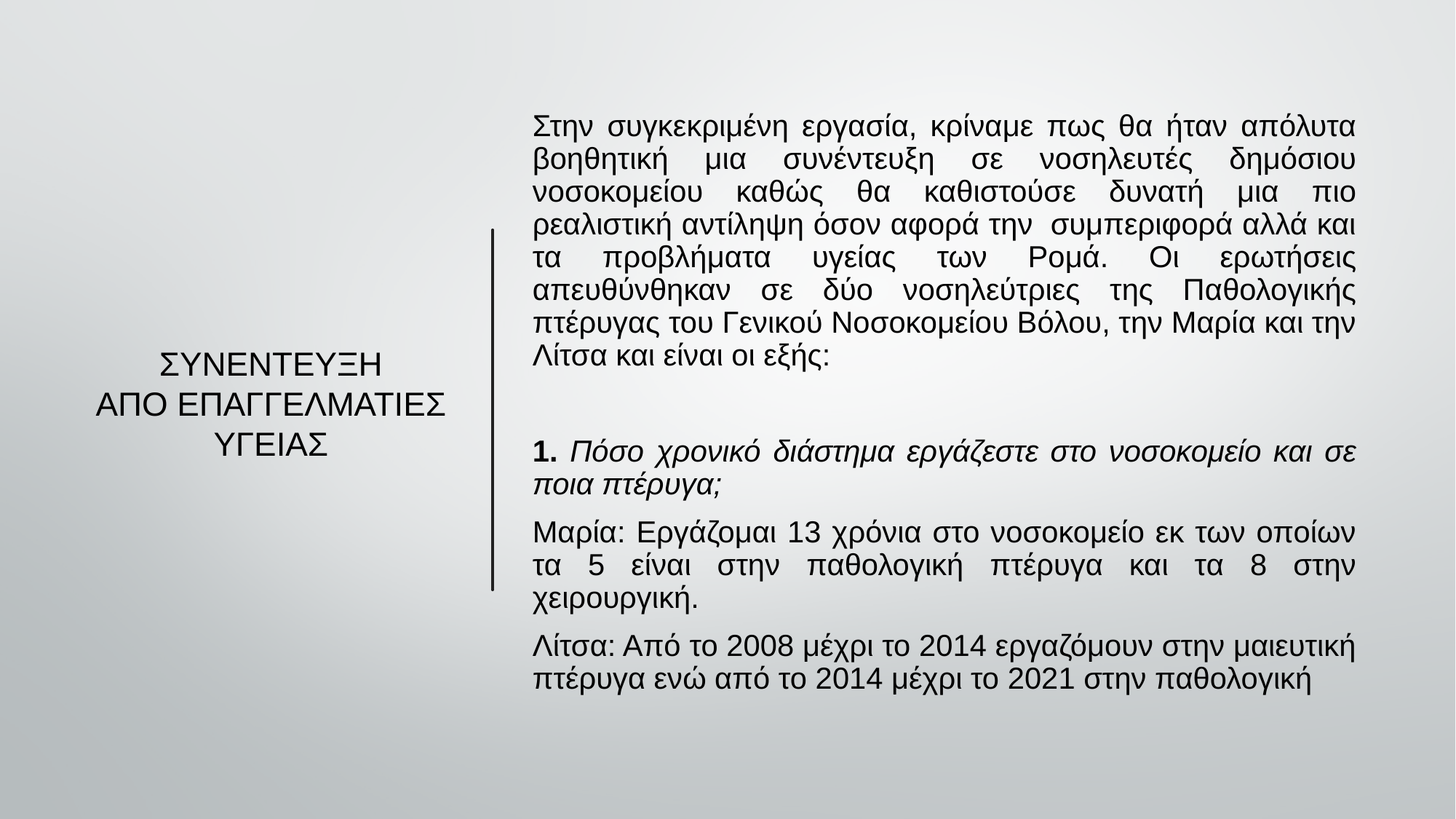

# ΣΥΝΕΝΤΕΥΞΗ ΑΠΟ ΕΠΑΓΓΕΛΜΑΤΙΕΣ ΥΓΕΙΑΣ
Στην συγκεκριμένη εργασία, κρίναμε πως θα ήταν απόλυτα βοηθητική μια συνέντευξη σε νοσηλευτές δημόσιου νοσοκομείου καθώς θα καθιστούσε δυνατή μια πιο ρεαλιστική αντίληψη όσον αφορά την  συμπεριφορά αλλά και τα προβλήματα υγείας των Ρομά. Οι ερωτήσεις απευθύνθηκαν σε δύο νοσηλεύτριες της Παθολογικής πτέρυγας του Γενικού Νοσοκομείου Βόλου, την Μαρία και την Λίτσα και είναι οι εξής:

1. Πόσο χρονικό διάστημα εργάζεστε στο νοσοκομείο και σε ποια πτέρυγα;
Μαρία: Εργάζομαι 13 χρόνια στο νοσοκομείο εκ των οποίων τα 5 είναι στην παθολογική πτέρυγα και τα 8 στην χειρουργική.
Λίτσα: Από το 2008 μέχρι το 2014 εργαζόμουν στην μαιευτική πτέρυγα ενώ από το 2014 μέχρι το 2021 στην παθολογική